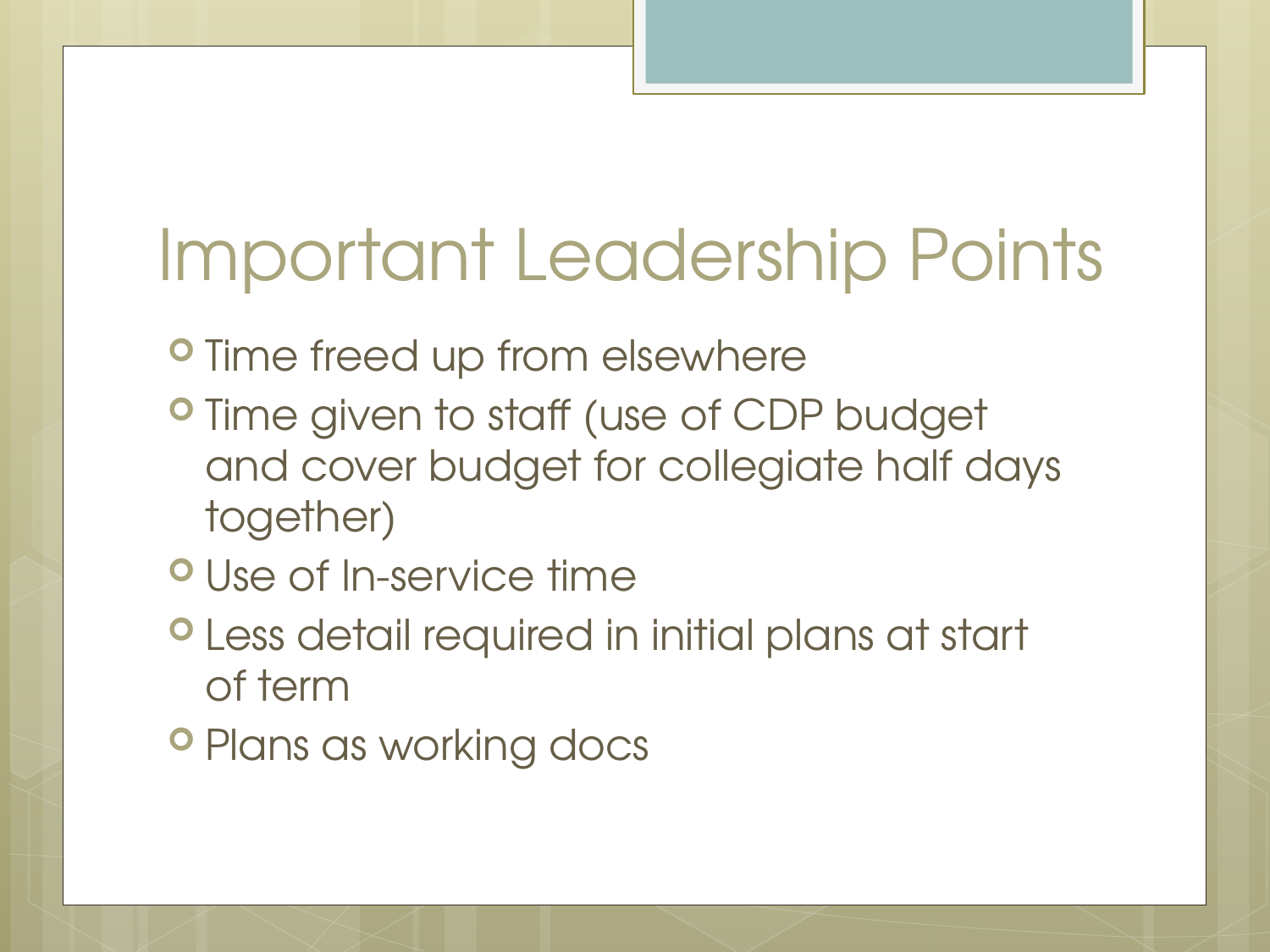

# Important Leadership Points
Time freed up from elsewhere
Time given to staff (use of CDP budget and cover budget for collegiate half days together)
Use of In-service time
Less detail required in initial plans at start of term
Plans as working docs